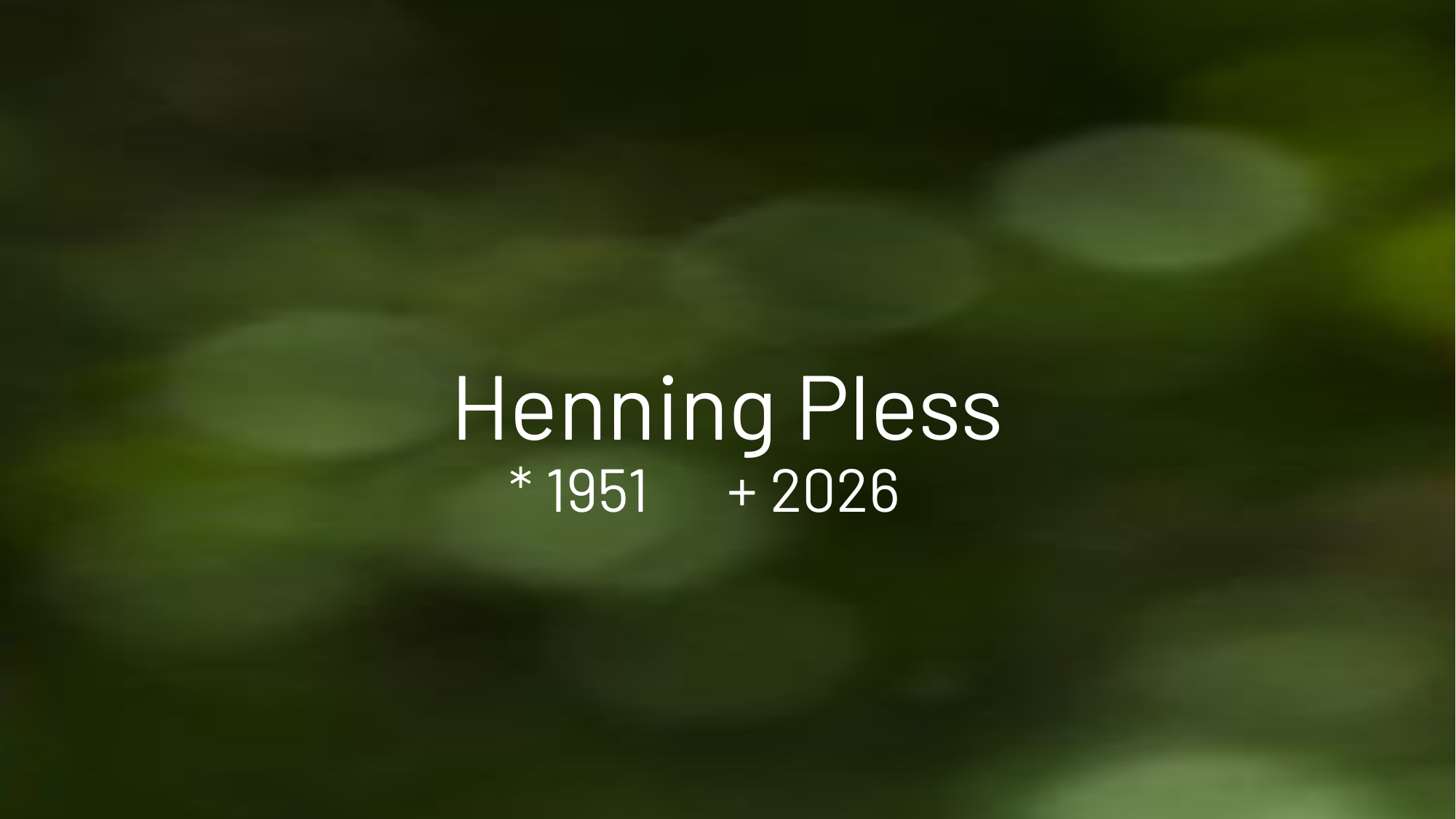

# Henning Pless * 1951 	+ 2026